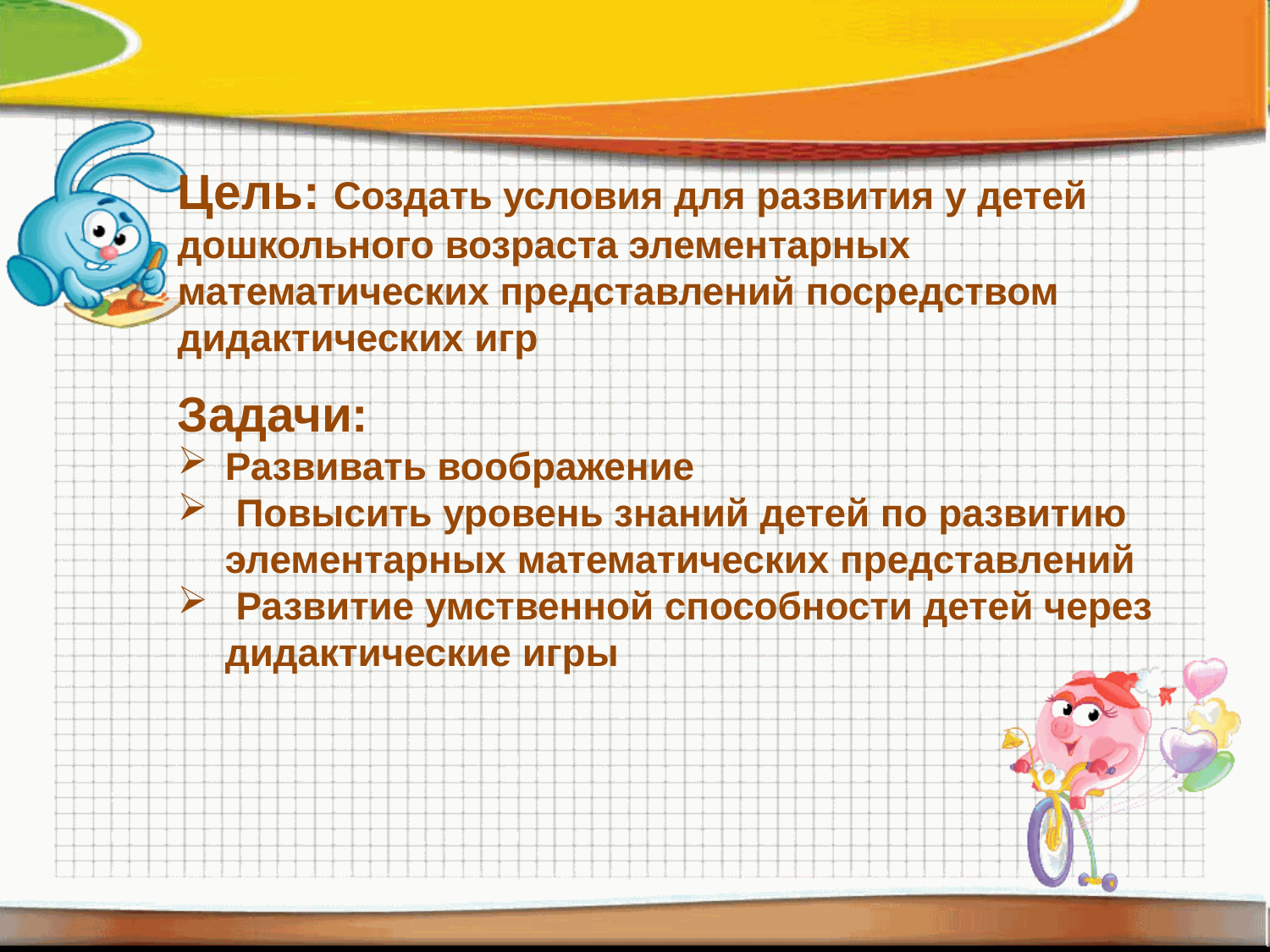

Цель: Создать условия для развития у детей дошкольного возраста элементарных математических представлений посредством дидактических игр
Задачи:
Развивать воображение
 Повысить уровень знаний детей по развитию элементарных математических представлений
 Развитие умственной способности детей через дидактические игры